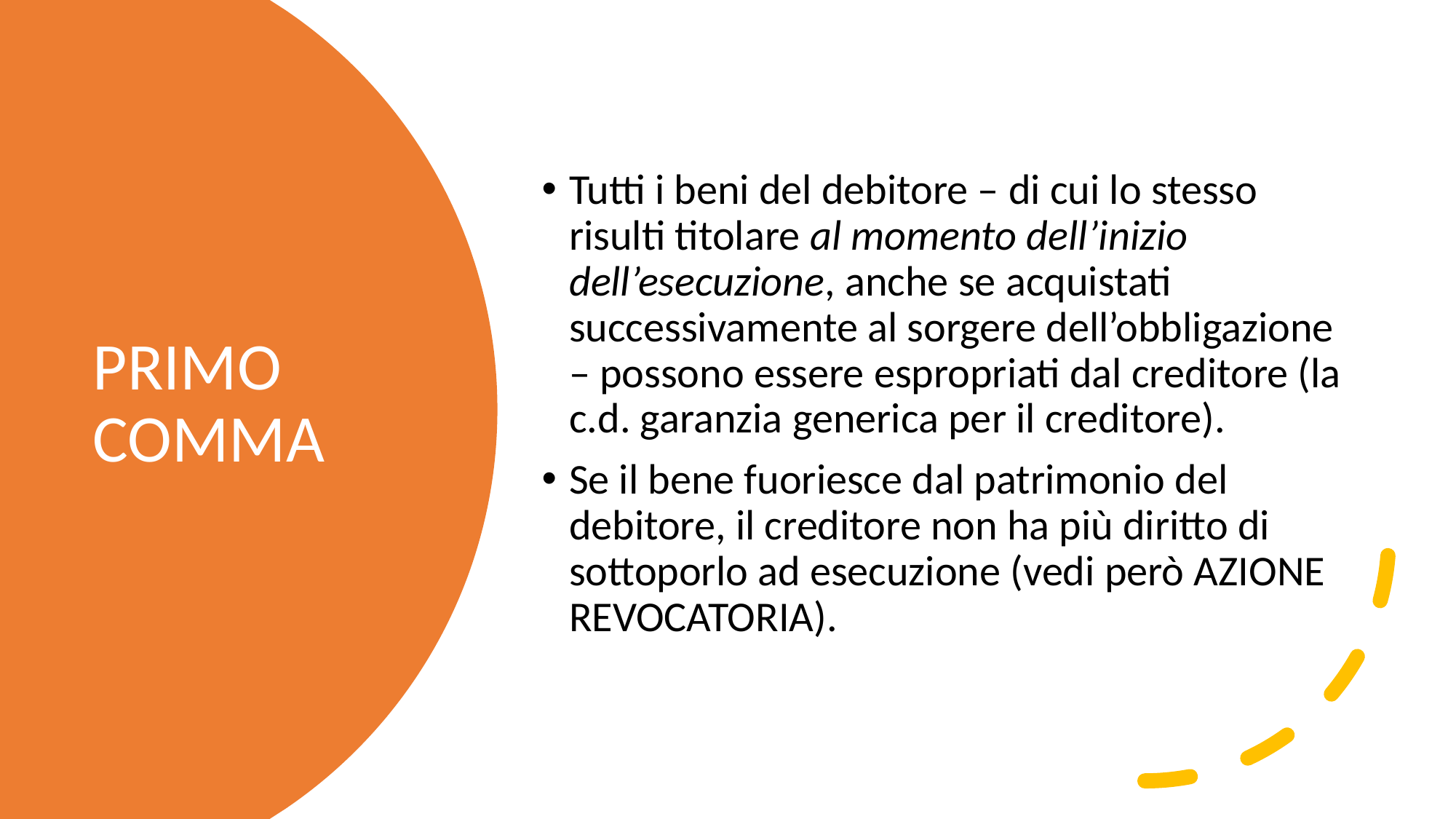

Tutti i beni del debitore – di cui lo stesso risulti titolare al momento dell’inizio dell’esecuzione, anche se acquistati successivamente al sorgere dell’obbligazione – possono essere espropriati dal creditore (la c.d. garanzia generica per il creditore).
Se il bene fuoriesce dal patrimonio del debitore, il creditore non ha più diritto di sottoporlo ad esecuzione (vedi però AZIONE REVOCATORIA).
# PRIMO COMMA